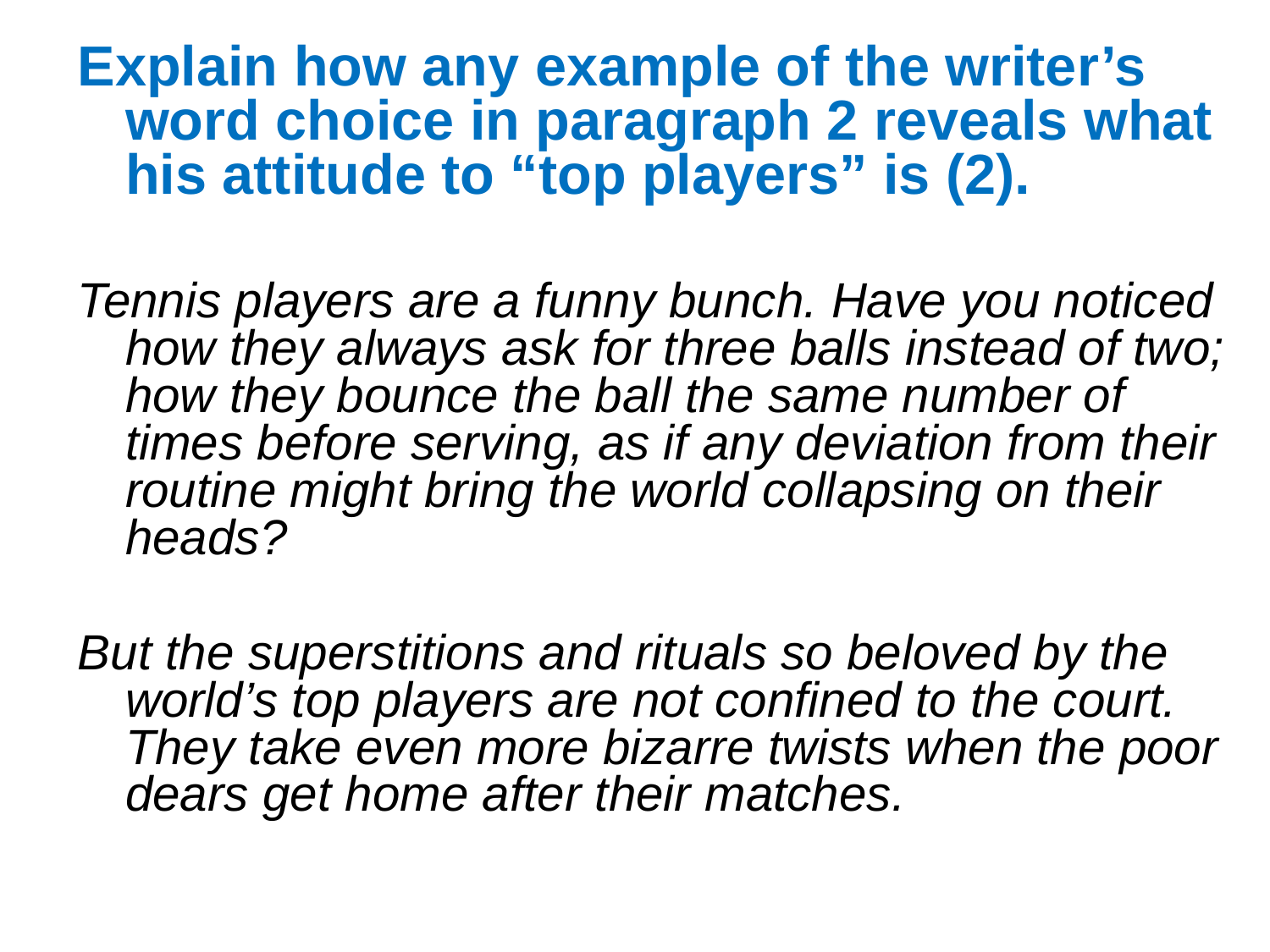

Explain how any example of the writer’s word choice in paragraph 2 reveals what his attitude to “top players” is (2).

Tennis players are a funny bunch. Have you noticed how they always ask for three balls instead of two; how they bounce the ball the same number of times before serving, as if any deviation from their routine might bring the world collapsing on their heads?

But the superstitions and rituals so beloved by the world’s top players are not confined to the court. They take even more bizarre twists when the poor dears get home after their matches.